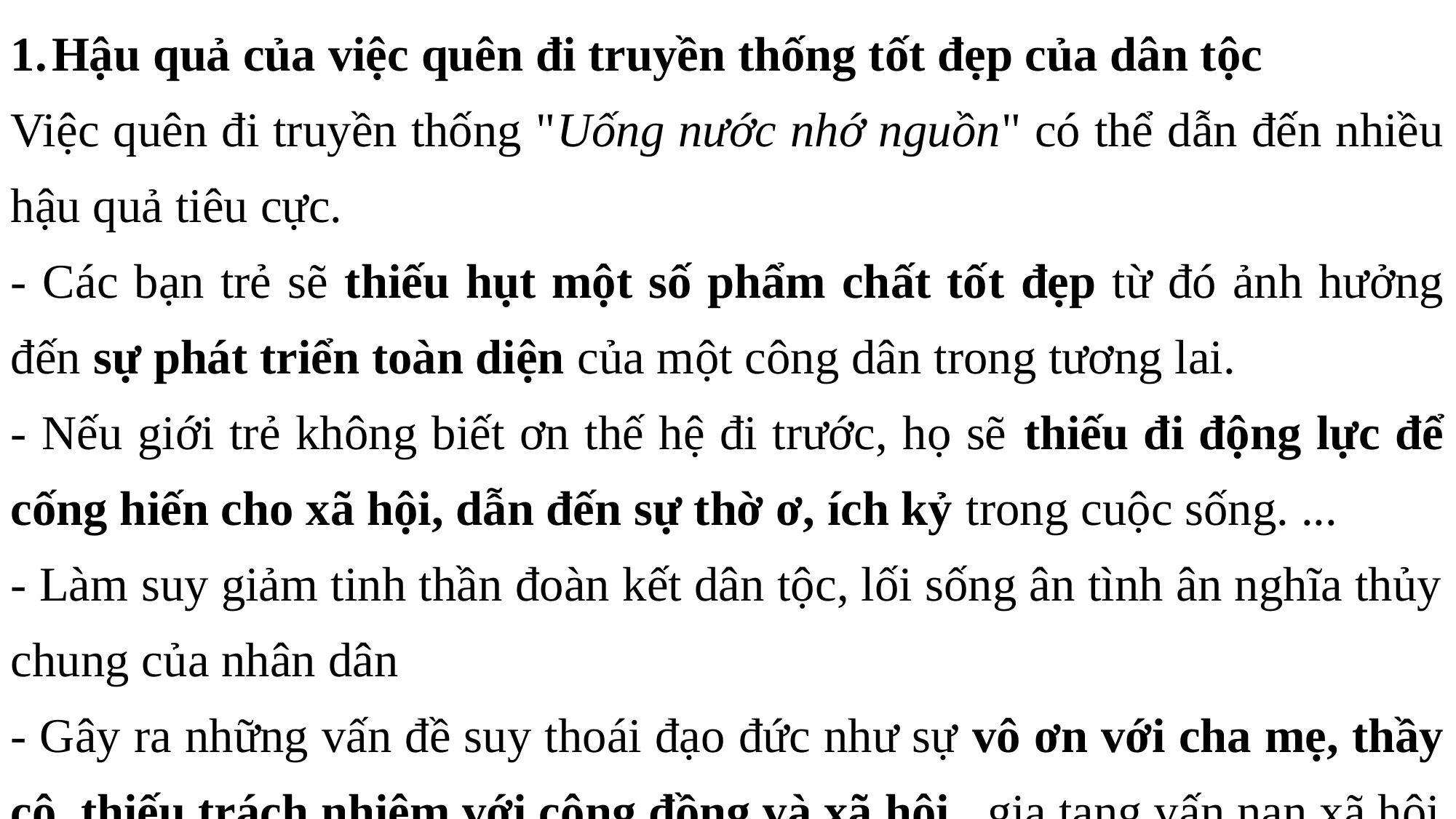

Hậu quả của việc quên đi truyền thống tốt đẹp của dân tộc
Việc quên đi truyền thống "Uống nước nhớ nguồn" có thể dẫn đến nhiều hậu quả tiêu cực.
- Các bạn trẻ sẽ thiếu hụt một số phẩm chất tốt đẹp từ đó ảnh hưởng đến sự phát triển toàn diện của một công dân trong tương lai.
- Nếu giới trẻ không biết ơn thế hệ đi trước, họ sẽ thiếu đi động lực để cống hiến cho xã hội, dẫn đến sự thờ ơ, ích kỷ trong cuộc sống. ...
- Làm suy giảm tinh thần đoàn kết dân tộc, lối sống ân tình ân nghĩa thủy chung của nhân dân
- Gây ra những vấn đề suy thoái đạo đức như sự vô ơn với cha mẹ, thầy cô, thiếu trách nhiệm với cộng đồng và xã hội...gia tang vấn nạn xã hội